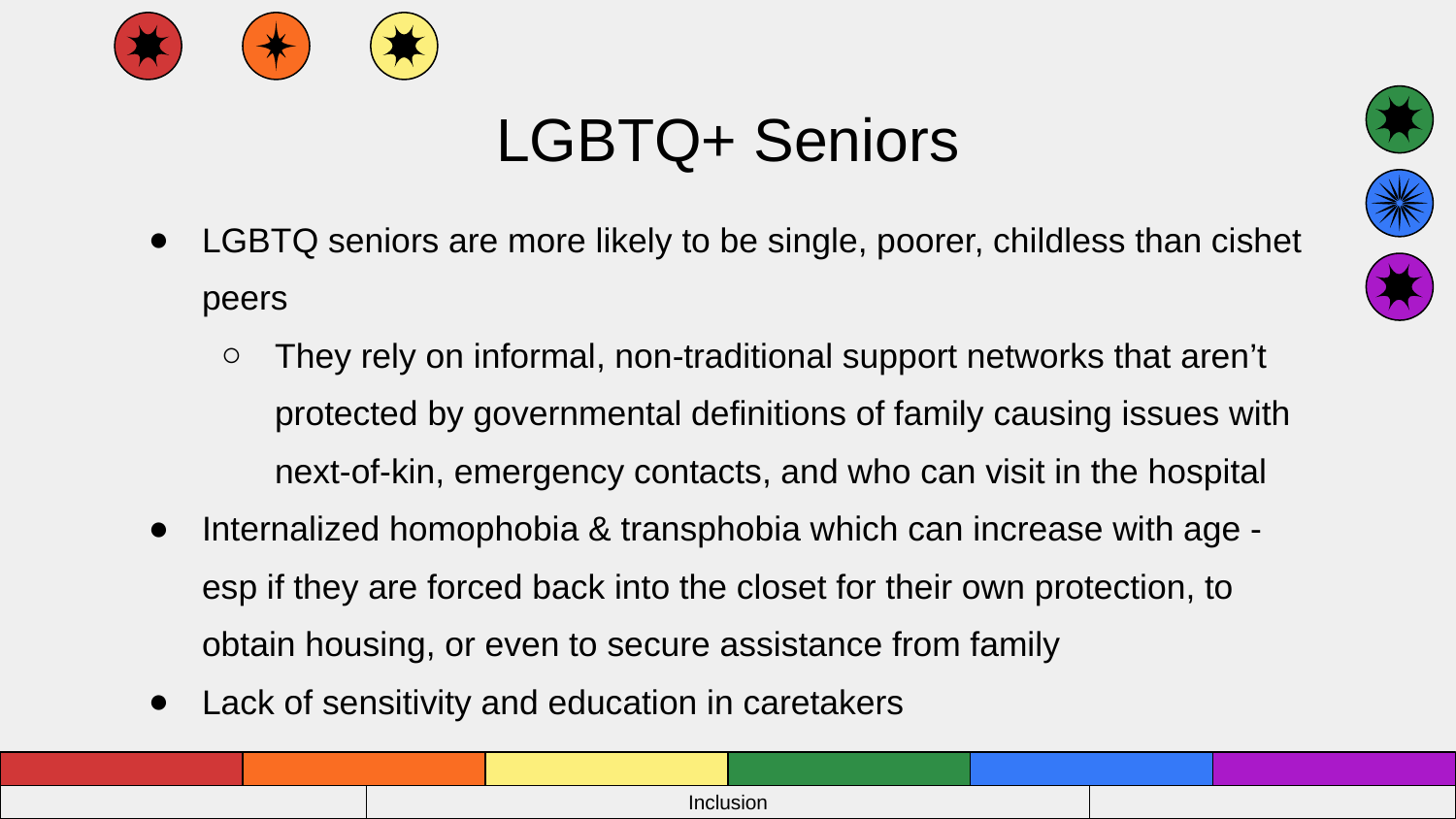

# LGBTQ+ Seniors
LGBTQ seniors are more likely to be single, poorer, childless than cishet peers
They rely on informal, non-traditional support networks that aren’t protected by governmental definitions of family causing issues with next-of-kin, emergency contacts, and who can visit in the hospital
Internalized homophobia & transphobia which can increase with age - esp if they are forced back into the closet for their own protection, to obtain housing, or even to secure assistance from family
Lack of sensitivity and education in caretakers